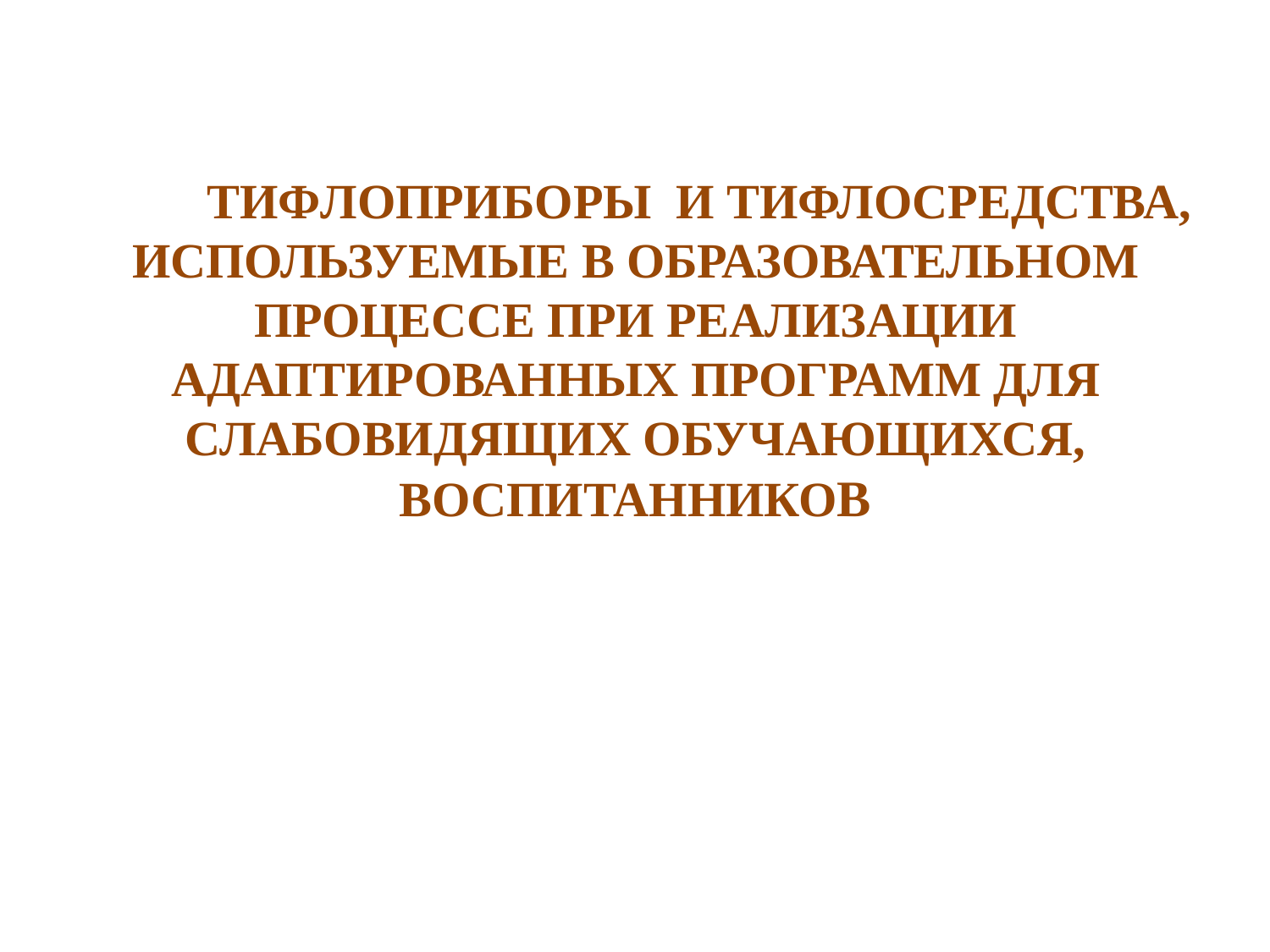

# ТИФЛОПРИБОРЫ  И ТИФЛОСРЕДСТВА,  ИСПОЛЬЗУЕМЫЕ В ОБРАЗОВАТЕЛЬНОМ ПРОЦЕССЕ ПРИ РЕАЛИЗАЦИИ АДАПТИРОВАННЫХ ПРОГРАММ ДЛЯ СЛАБОВИДЯЩИХ ОБУЧАЮЩИХСЯ, ВОСПИТАННИКОВ